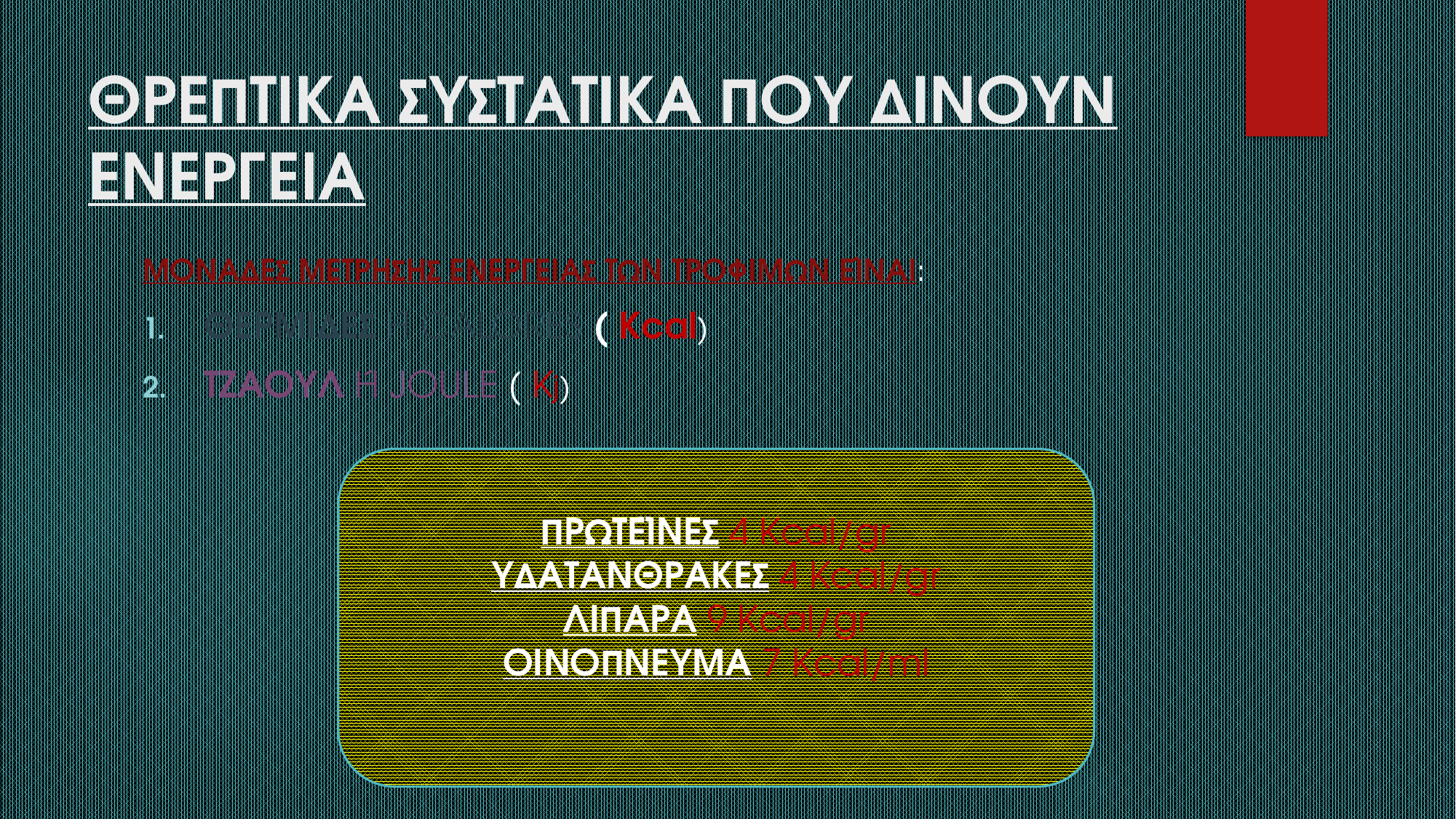

# ΘΡΕΠΤΙΚΑ ΣΥΣΤΑΤΙΚΑ ΠΟΥ ΔΙΝΟΥΝ ΕΝΕΡΓΕΙΑ
ΜΟΝΑΔΕΣ ΜΕΤΡΗΣΗΣ ΕΝΕΡΓΕΙΑΣ ΤΩΝ ΤΡΟΦΙΜΩΝ ΕΊΝΑΙ:
ΘΕΡΜΙΔΕΣ Ή CALORES ( Kcal)
ΤΖΑΟΥΛ Ή JOULE ( Kj)
ΠΡΩΤΕΪΝΕΣ 4 Κcal/gr
ΥΔΑΤΑΝΘΡΑΚΕΣ 4 Κcal/gr
ΛΙΠΑΡΑ 9 Κcal/gr
ΟΙΝΟΠΝΕΥΜΑ 7 Κcal/ml